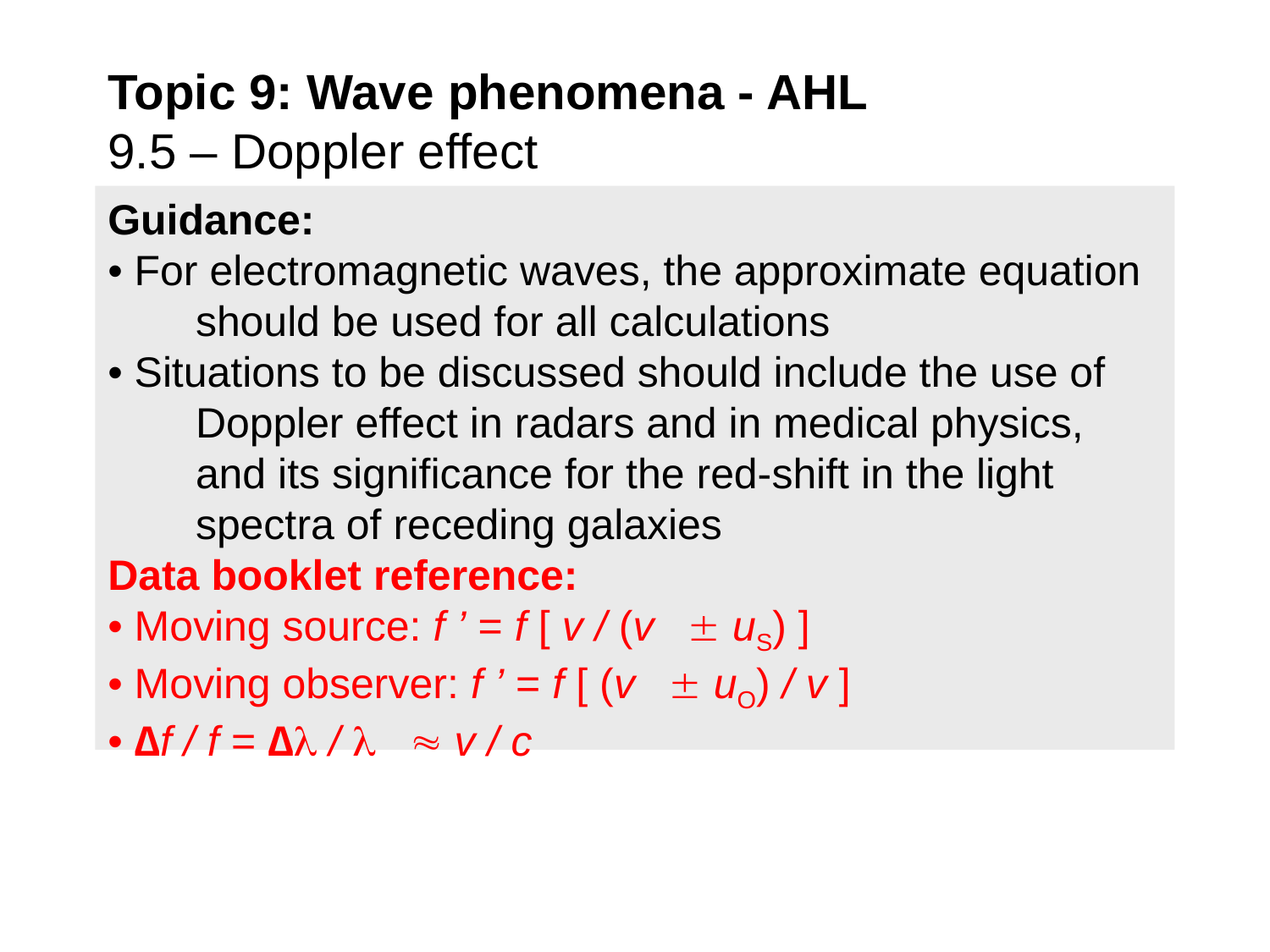

Topic 9: Wave phenomena - AHL
9.5 – Doppler effect
Guidance:
• For electromagnetic waves, the approximate equation should be used for all calculations
• Situations to be discussed should include the use of Doppler effect in radars and in medical physics, and its significance for the red-shift in the light spectra of receding galaxies
Data booklet reference:
• Moving source: f ’ = f [ v / (v  ± uS) ]
• Moving observer: f ’ = f [ (v  ± uO) / v ]
• ∆f / f = ∆λ / λ  ≈ v / c